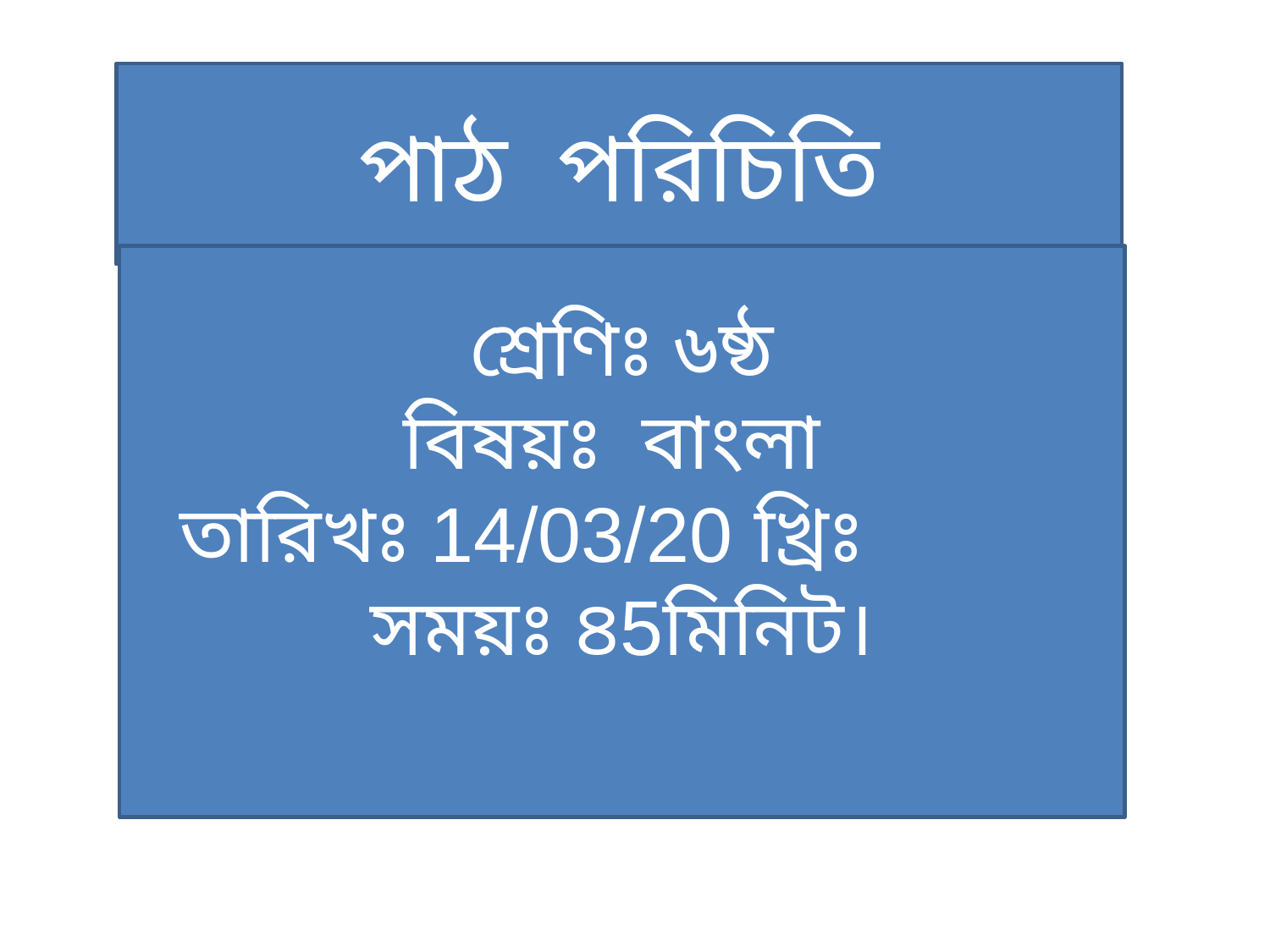

পাঠ  পরিচিতি
শ্রেণিঃ ৬ষ্ঠ
বিষয়ঃ  বাংলা
তারিখঃ 14/03/20 খ্রিঃ
সময়ঃ ৪5মিনিট।